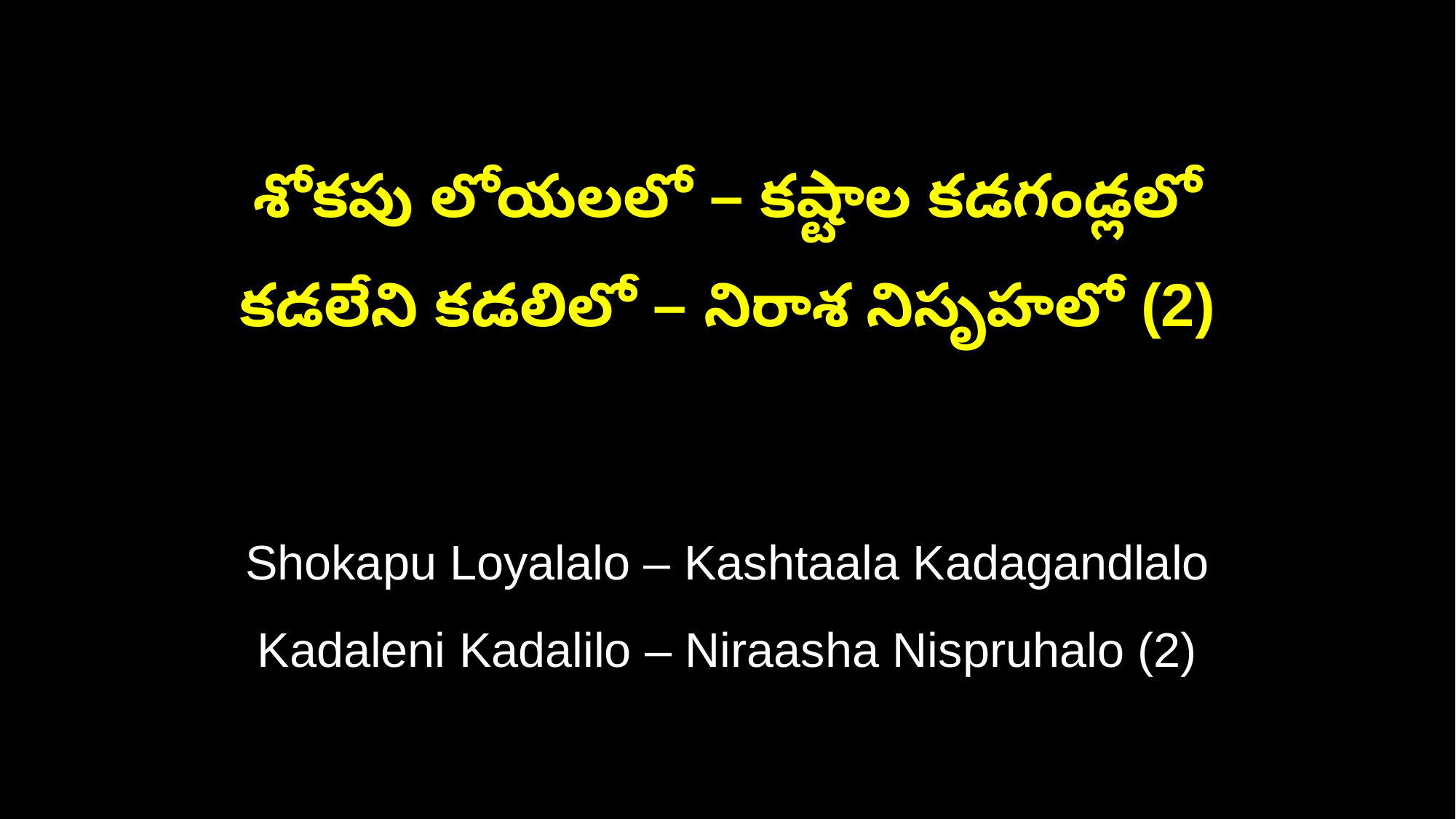

శోకపు లోయలలో – కష్టాల కడగండ్లలో
కడలేని కడలిలో – నిరాశ నిసృహలో (2)
Shokapu Loyalalo – Kashtaala Kadagandlalo
Kadaleni Kadalilo – Niraasha Nispruhalo (2)